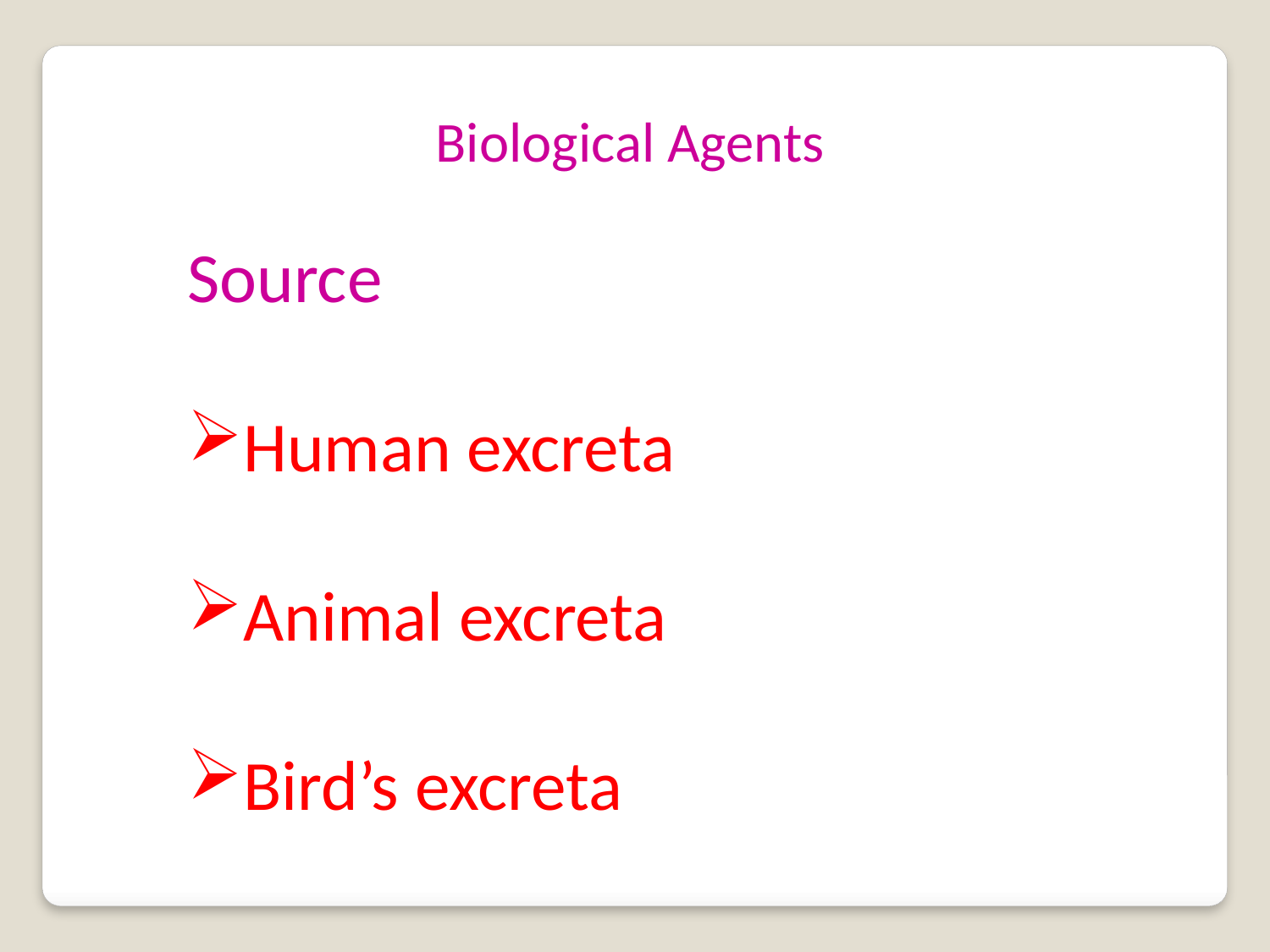

Biological Agents
Source

Human excreta

Animal excreta

Bird’s excreta